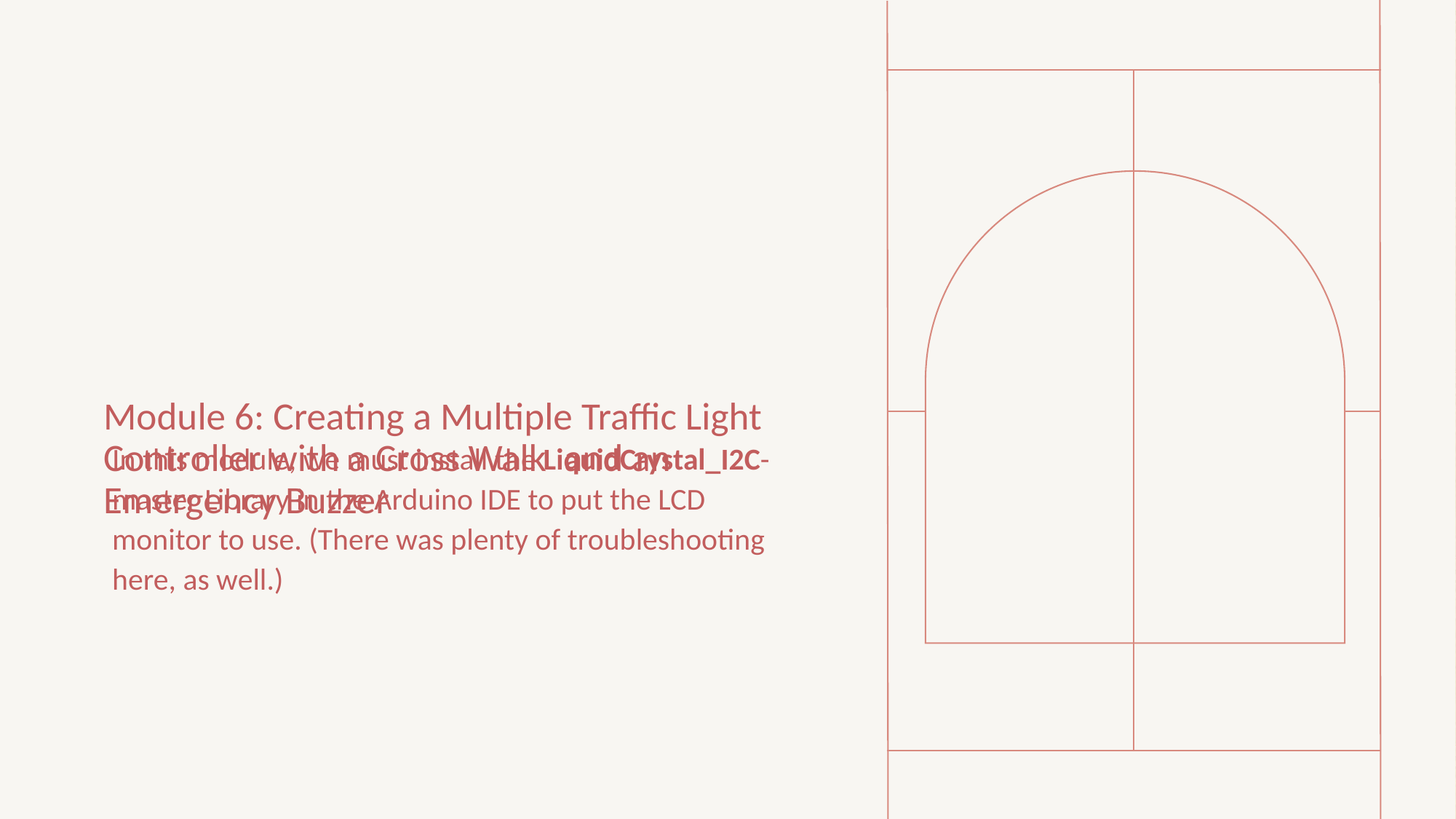

# Module 6: Creating a Multiple Traffic Light Controller with a Cross Walk  and an Emergency Buzzer
In this module, we must install the LiquidCrystal_I2C-master Library in the Arduino IDE to put the LCD monitor to use. (There was plenty of troubleshooting here, as well.)